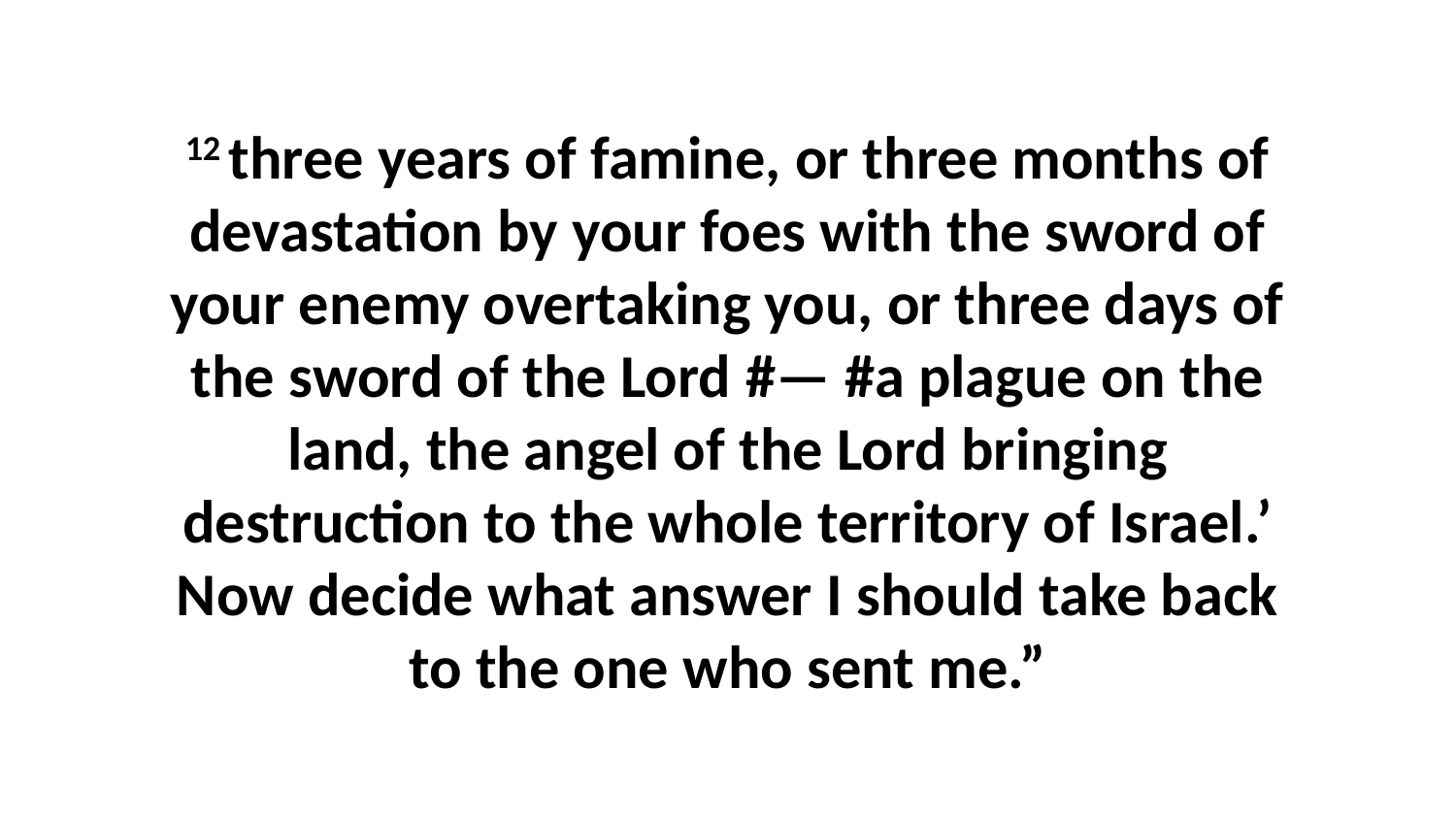

12 three years of famine, or three months of devastation by your foes with the sword of your enemy overtaking you, or three days of the sword of the Lord #— #a plague on the land, the angel of the Lord bringing destruction to the whole territory of Israel.’ Now decide what answer I should take back to the one who sent me.”